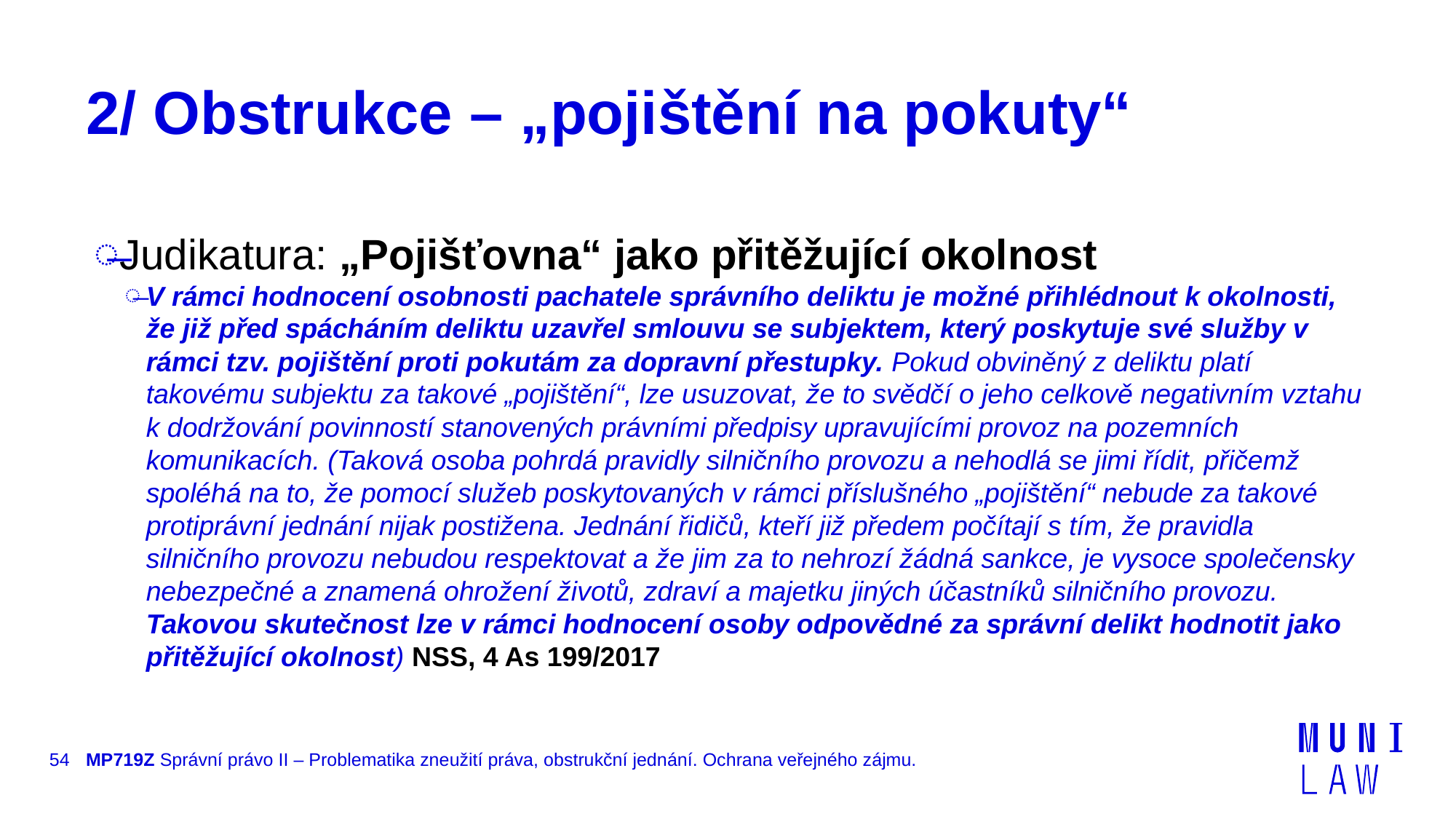

# 2/ Obstrukce – „pojištění na pokuty“
Judikatura: „Pojišťovna“ jako přitěžující okolnost
V rámci hodnocení osobnosti pachatele správního deliktu je možné přihlédnout k okolnosti, že již před spácháním deliktu uzavřel smlouvu se subjektem, který poskytuje své služby v rámci tzv. pojištění proti pokutám za dopravní přestupky. Pokud obviněný z deliktu platí takovému subjektu za takové „pojištění“, lze usuzovat, že to svědčí o jeho celkově negativním vztahu k dodržování povinností stanovených právními předpisy upravujícími provoz na pozemních komunikacích. (Taková osoba pohrdá pravidly silničního provozu a nehodlá se jimi řídit, přičemž spoléhá na to, že pomocí služeb poskytovaných v rámci příslušného „pojištění“ nebude za takové protiprávní jednání nijak postižena. Jednání řidičů, kteří již předem počítají s tím, že pravidla silničního provozu nebudou respektovat a že jim za to nehrozí žádná sankce, je vysoce společensky nebezpečné a znamená ohrožení životů, zdraví a majetku jiných účastníků silničního provozu. Takovou skutečnost lze v rámci hodnocení osoby odpovědné za správní delikt hodnotit jako přitěžující okolnost) NSS, 4 As 199/2017
54
MP719Z Správní právo II – Problematika zneužití práva, obstrukční jednání. Ochrana veřejného zájmu.